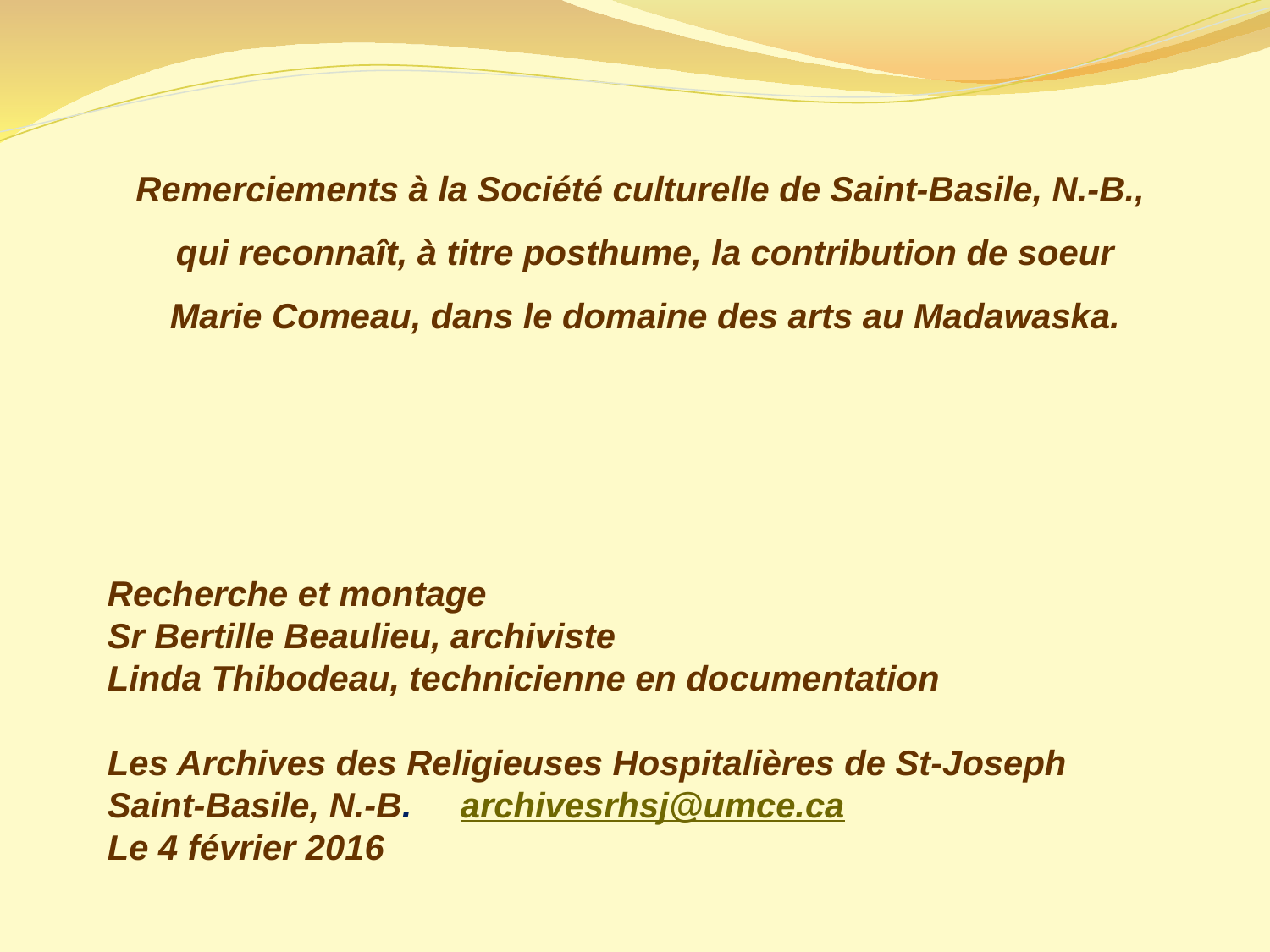

# Remerciements à la Société culturelle de Saint-Basile, N.-B., qui reconnaît, à titre posthume, la contribution de soeur Marie Comeau, dans le domaine des arts au Madawaska.

Recherche et montage
Sr Bertille Beaulieu, archiviste
Linda Thibodeau, technicienne en documentation

Les Archives des Religieuses Hospitalières de St-Joseph
Saint-Basile, N.-B.     archivesrhsj@umce.ca
Le 4 février 2016